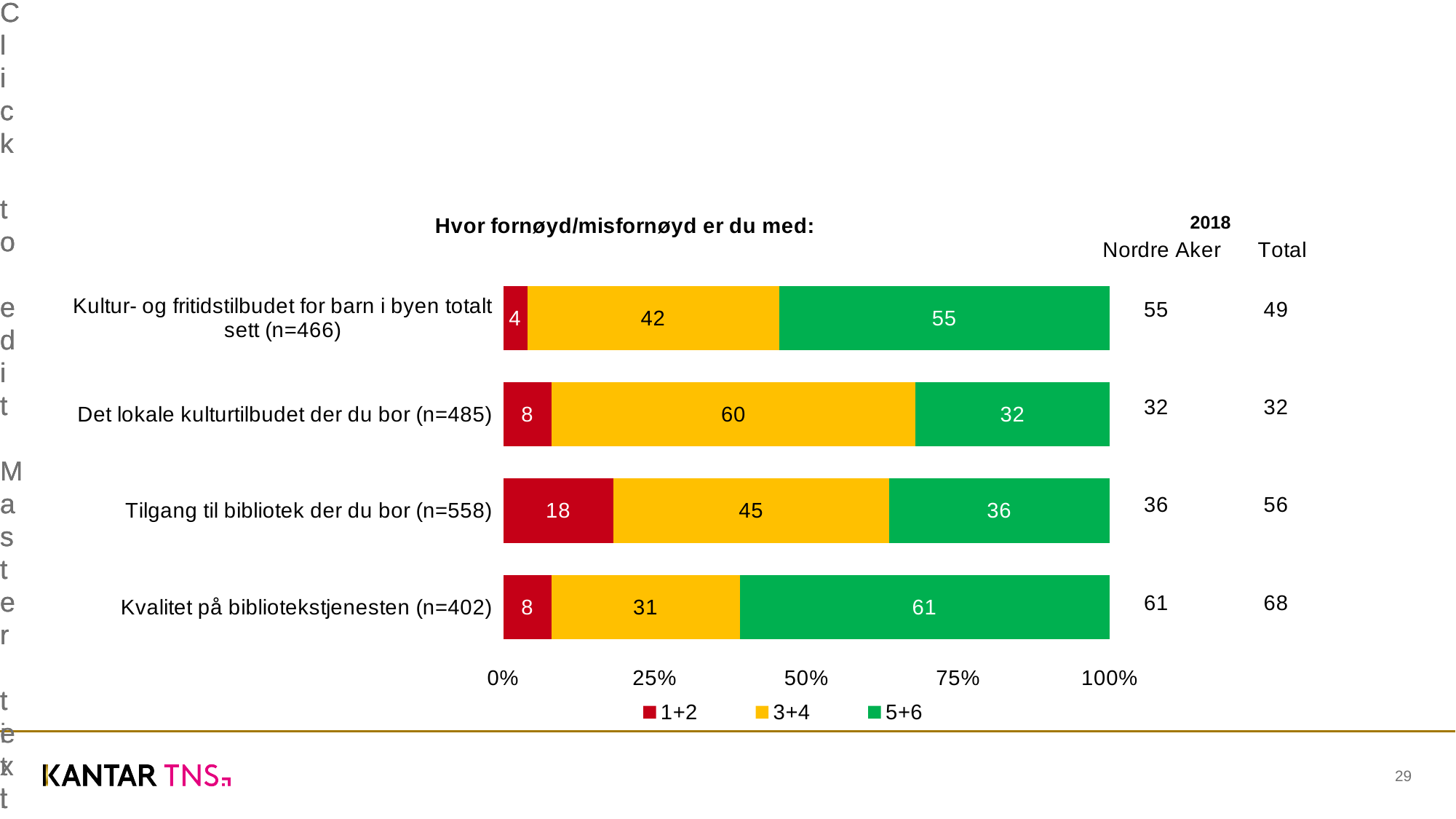

Click to edit Master title style
Click to edit Master text styles
Click to edit Master text styles

### Chart: Hvor fornøyd/misfornøyd er du med:

| Category | 1+2 | 3+4 | 5+6 |
|---|---|---|---|
| Kultur- og fritidstilbudet for barn i byen totalt sett (n=466) | 4.0 | 42.0 | 55.0 |
| Det lokale kulturtilbudet der du bor (n=485) | 8.0 | 60.0 | 32.0 |
| Tilgang til bibliotek der du bor (n=558) | 18.0 | 45.0 | 36.0 |
| Kvalitet på bibliotekstjenesten (n=402) | 8.0 | 31.0 | 61.0 |

### Chart: 2018

| Category | Nordre Aker | Total |
|---|---|---|
| Kultur- og fritidstilbudet for barn i byen totalt sett (n=2686) | 55.0 | 49.0 |
| Det lokale kulturtilbudet der du bor (n=2136) | 32.0 | 32.0 |
| Tilgang til bibliotek der du bor (n=4511) | 36.0 | 56.0 |
| Kvalitet på bibliotekstjenesten (n=4001) | 61.0 | 68.0 |
29